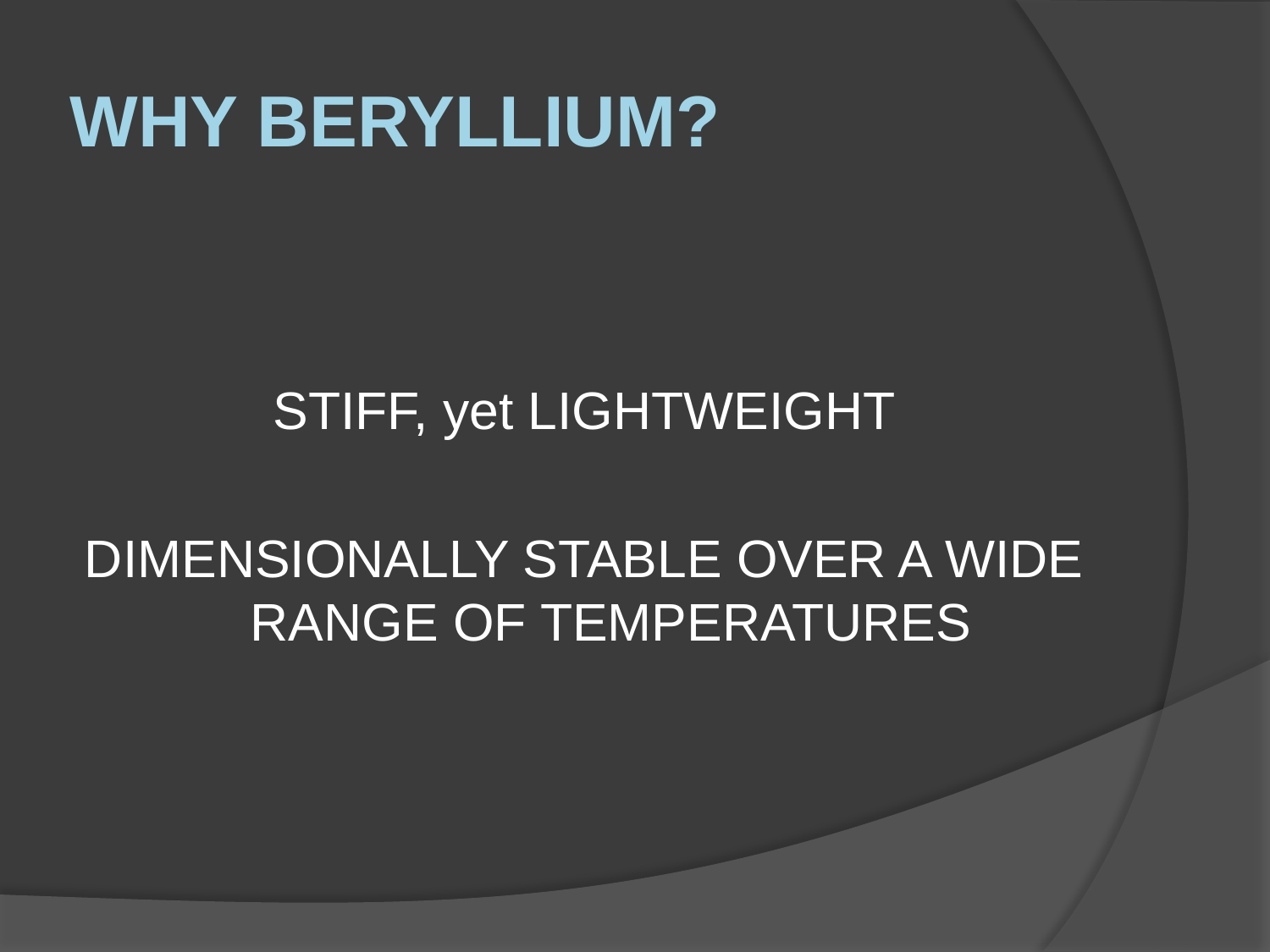

# Why Beryllium?

STIFF, yet LIGHTWEIGHT

DIMENSIONALLY STABLE OVER A WIDE RANGE OF TEMPERATURES